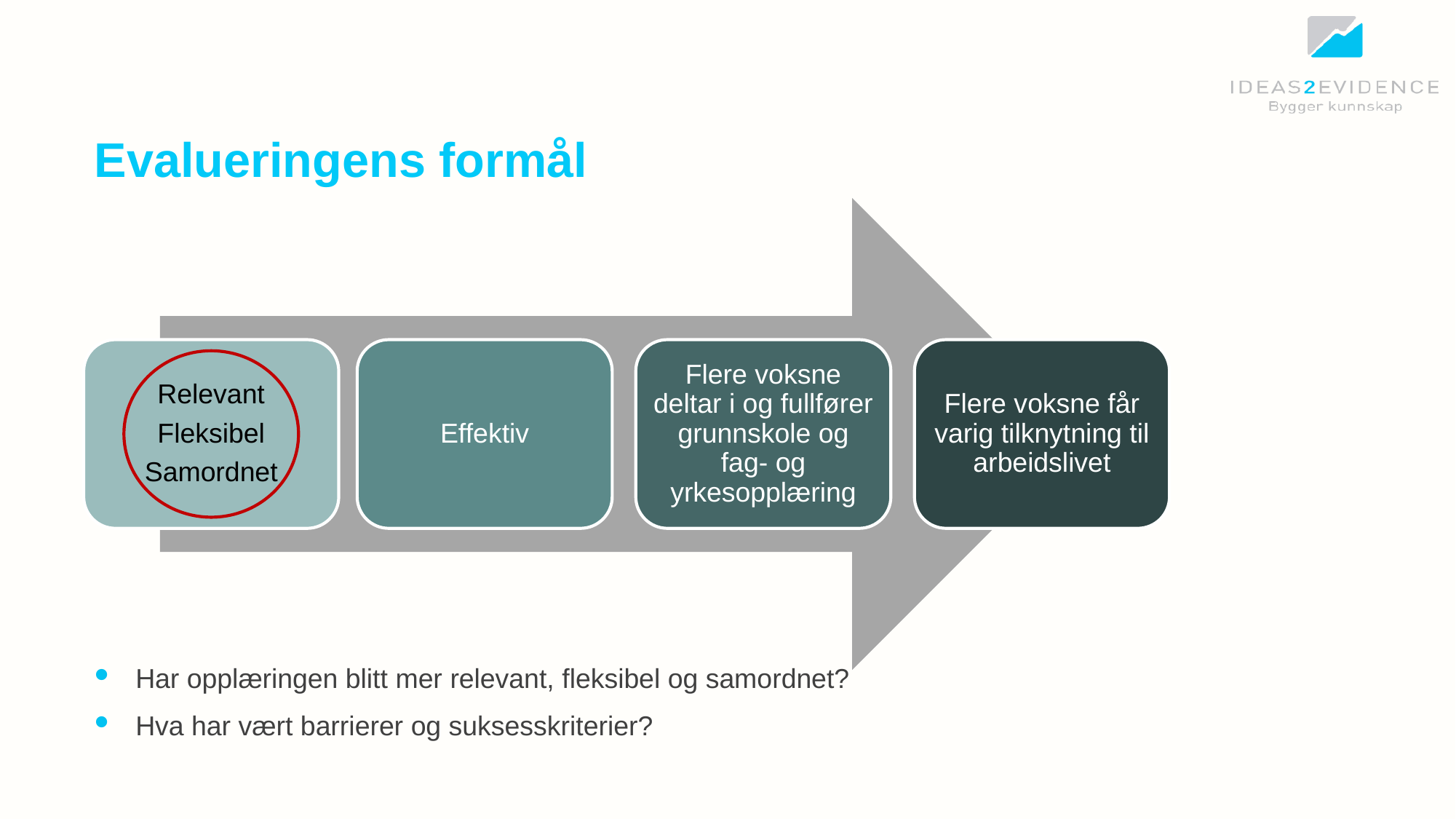

# Evalueringens formål

Relevant
Fleksibel
Samordnet
Effektiv
Flere voksne deltar i og fullfører grunnskole og fag- og yrkesopplæring
Flere voksne får varig tilknytning til arbeidslivet

Har opplæringen blitt mer relevant, fleksibel og samordnet?
Hva har vært barrierer og suksesskriterier?